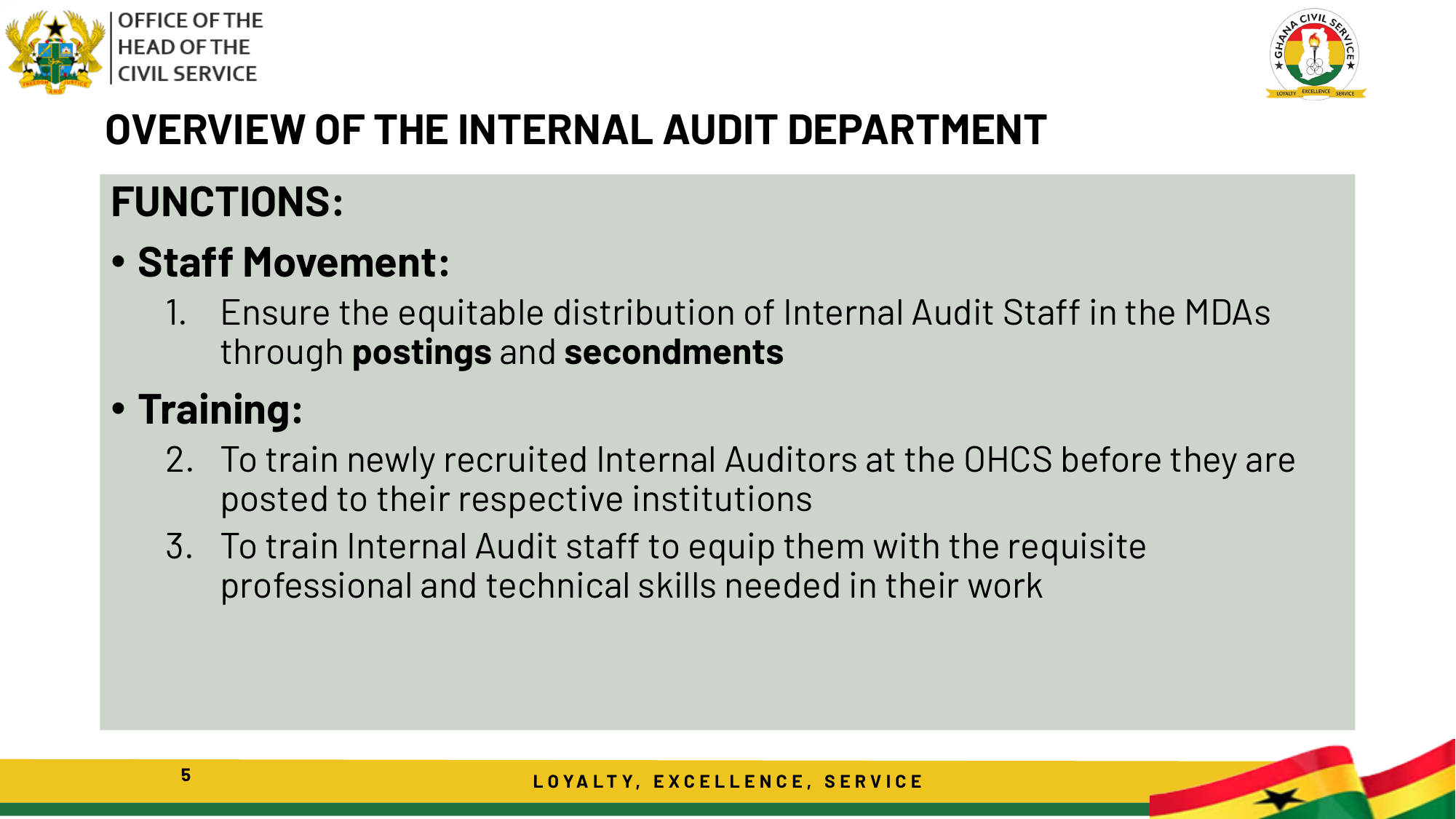

# OVERVIEW OF THE INTERNAL AUDIT DEPARTMENT
FUNCTIONS:
Staff Movement:
Ensure the equitable distribution of Internal Audit Staff in the MDAs through postings and secondments
Training:
To train newly recruited Internal Auditors at the OHCS before they are posted to their respective institutions
To train Internal Audit staff to equip them with the requisite professional and technical skills needed in their work

5
LOYALTY, EXCELLENCE, SERVICE